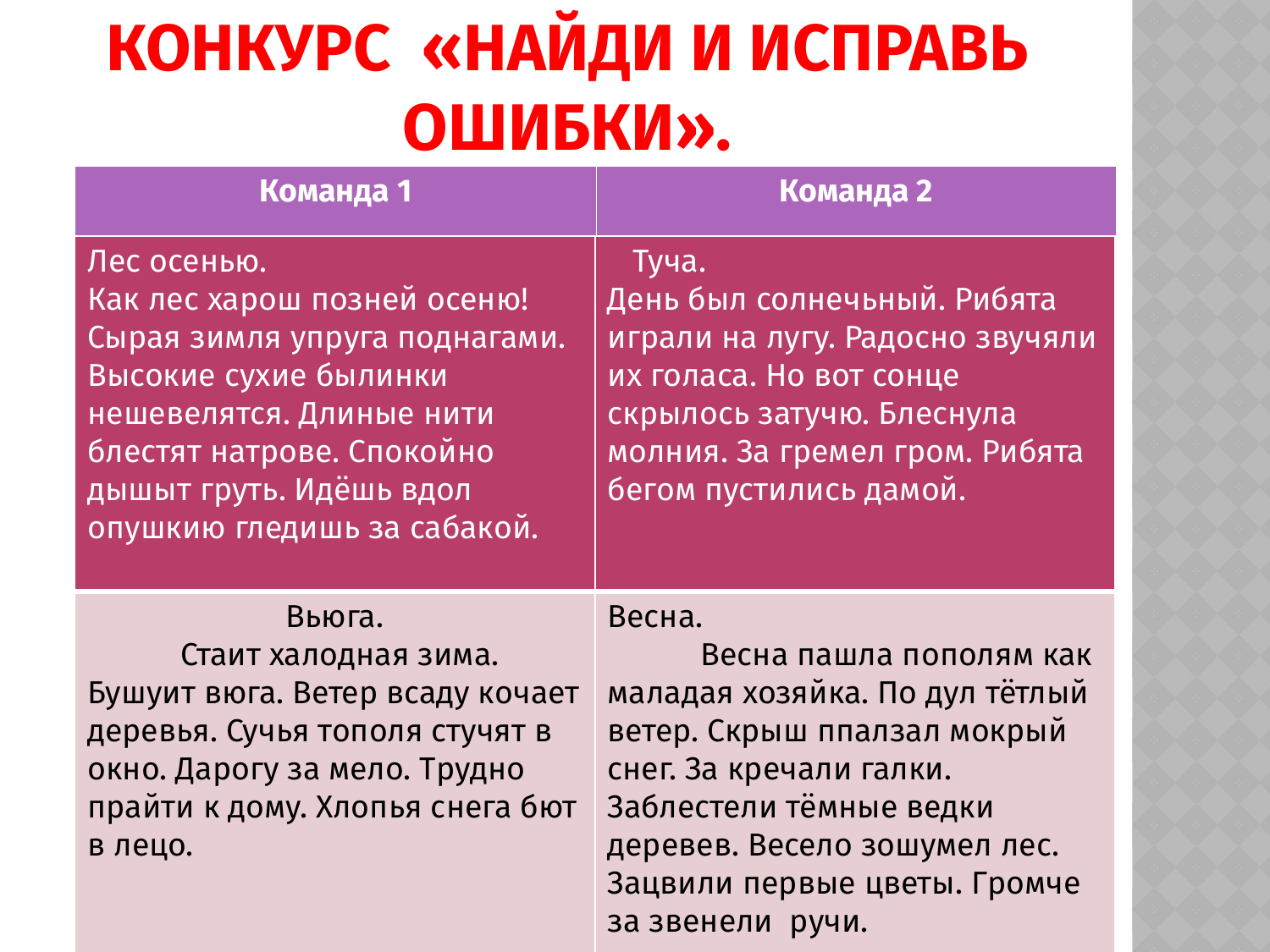

# Конкурс  «Найди и исправь ошибки».
| Команда 1 | Команда 2 |
| --- | --- |
| Лес осенью. Как лес харош позней осеню! Сырая зимля упруга поднагами. Высокие сухие былинки нешевелятся. Длиные нити блестят натрове. Спокойно дышыт груть. Идёшь вдол опушкию гледишь за сабакой. | Туча.             День был солнечьный. Рибята играли на лугу. Радосно звучяли их голаса. Но вот сонце скрылось затучю. Блеснула молния. За гремел гром. Рибята бегом пустились дамой. |
| --- | --- |
| Вьюга.            Стаит халодная зима. Бушуит вюга. Ветер всаду кочает деревья. Сучья тополя стучят в окно. Дарогу за мело. Трудно прайти к дому. Хлопья снега бют в лецо. | Весна.            Весна пашла пополям как маладая хозяйка. По дул тётлый ветер. Скрыш ппалзал мокрый снег. За кречали галки. Заблестели тёмные ведки деревев. Весело зошумел лес. Зацвили первые цветы. Громче за звенели  ручи. |